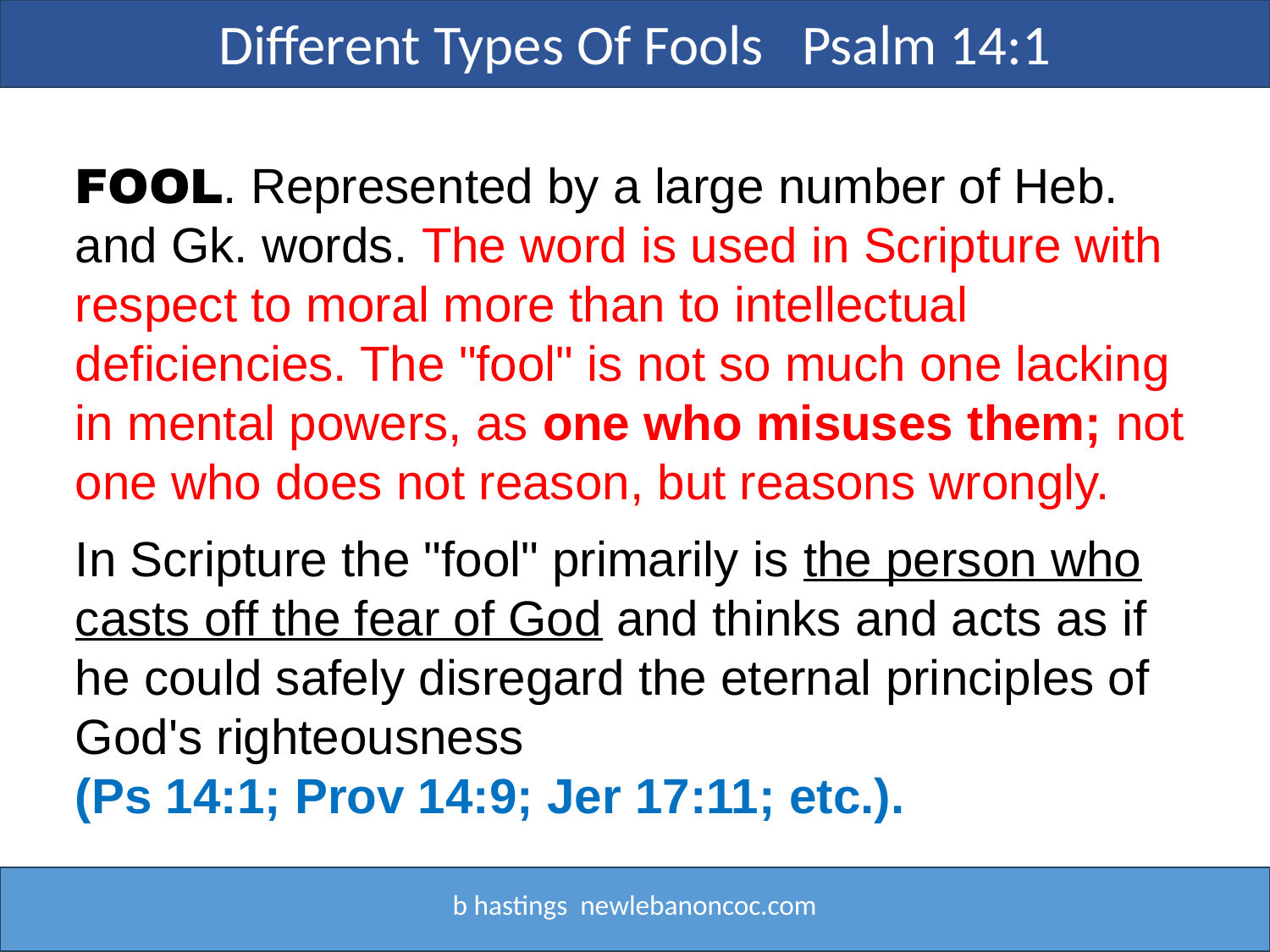

Different Types Of Fools   Psalm 14:1

FOOL. Represented by a large number of Heb. and Gk. words. The word is used in Scripture with respect to moral more than to intellectual deficiencies. The "fool" is not so much one lacking in mental powers, as one who misuses them; not one who does not reason, but reasons wrongly.
In Scripture the "fool" primarily is the person who casts off the fear of God and thinks and acts as if he could safely disregard the eternal principles of God's righteousness                                            (Ps 14:1; Prov 14:9; Jer 17:11; etc.).

b hastings  newlebanoncoc.com